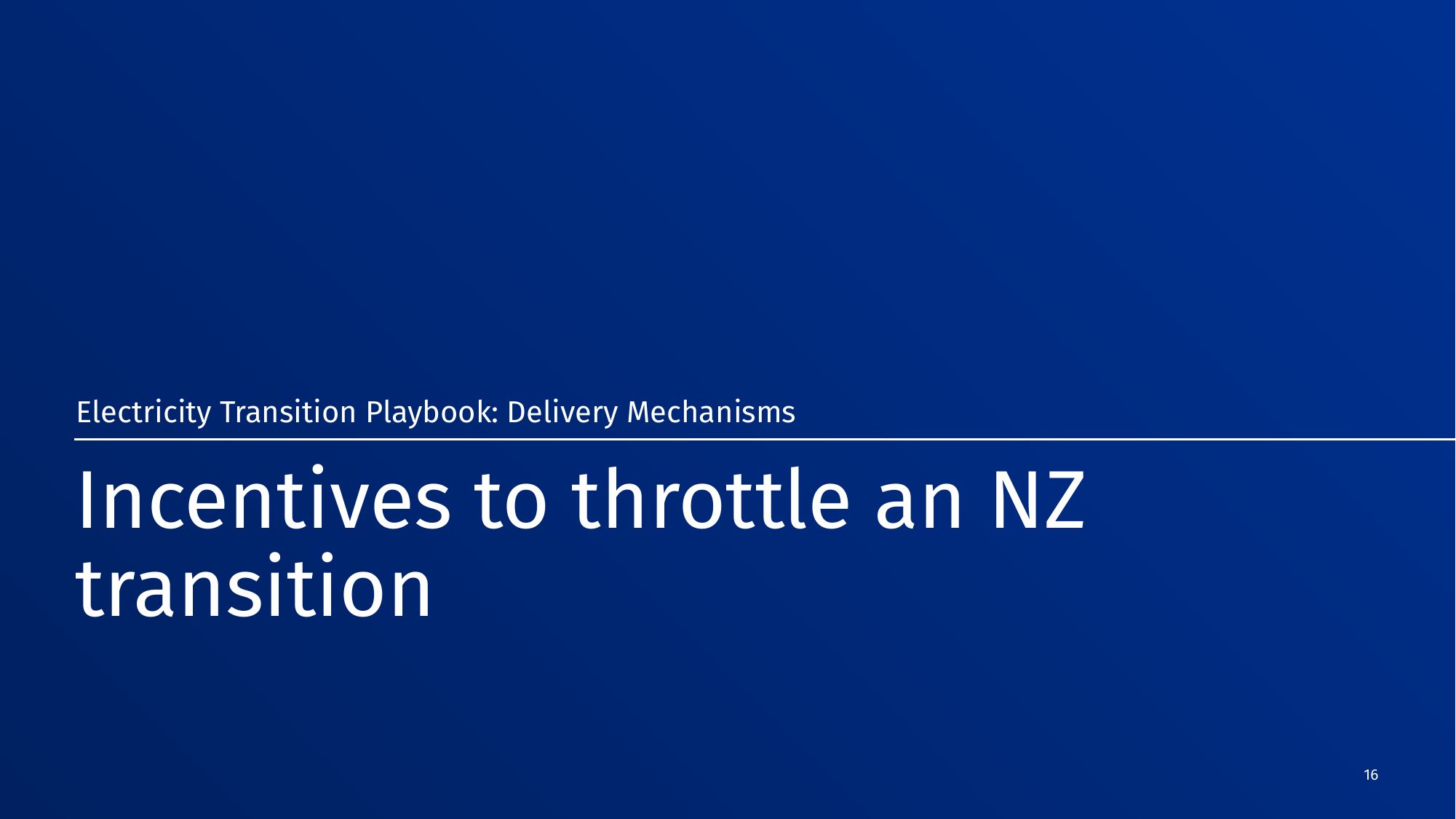

Electricity Transition Playbook: Delivery Mechanisms
# Incentives to throttle an NZ transition